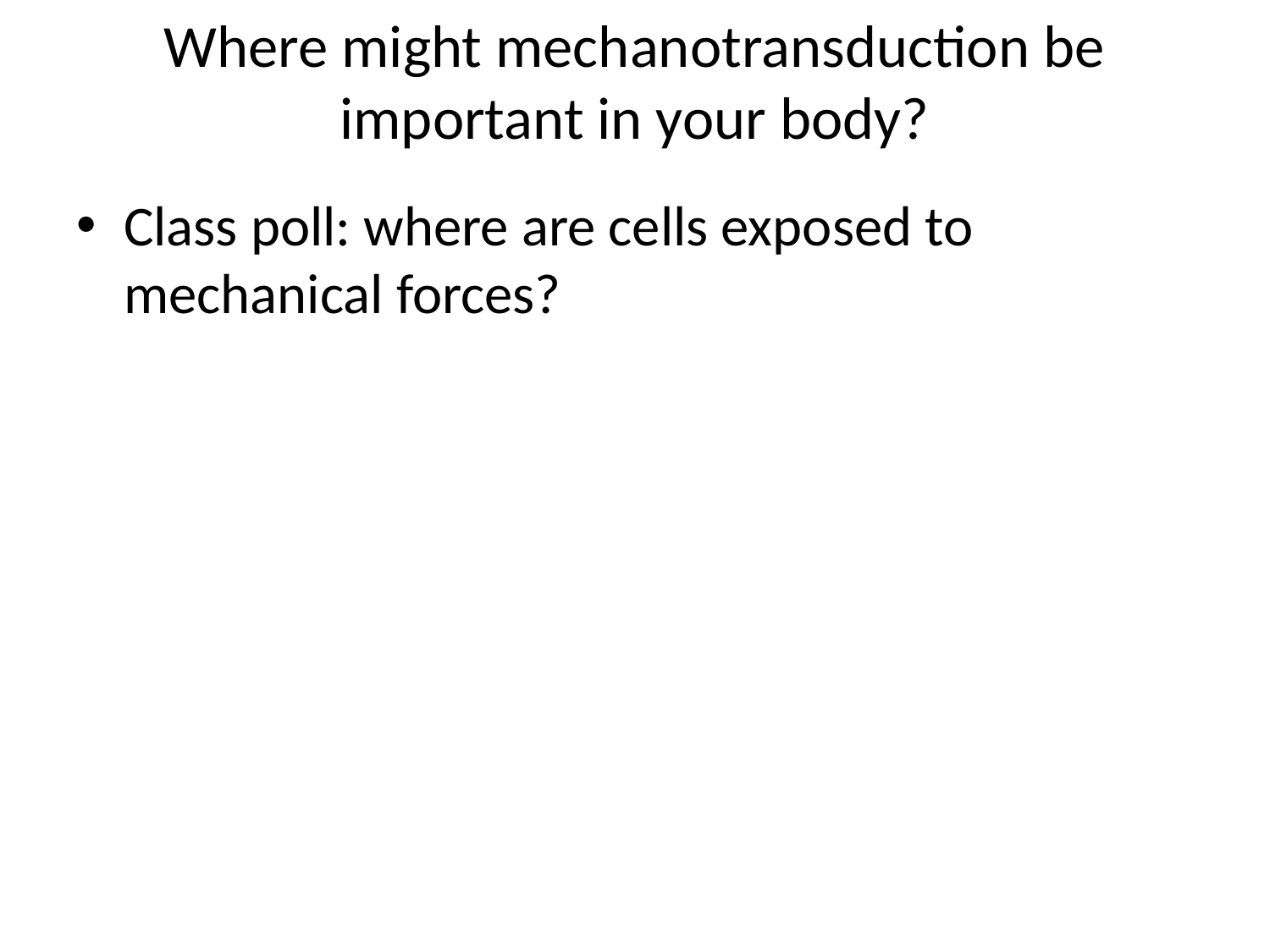

# Where might mechanotransduction be important in your body?
Class poll: where are cells exposed to mechanical forces?